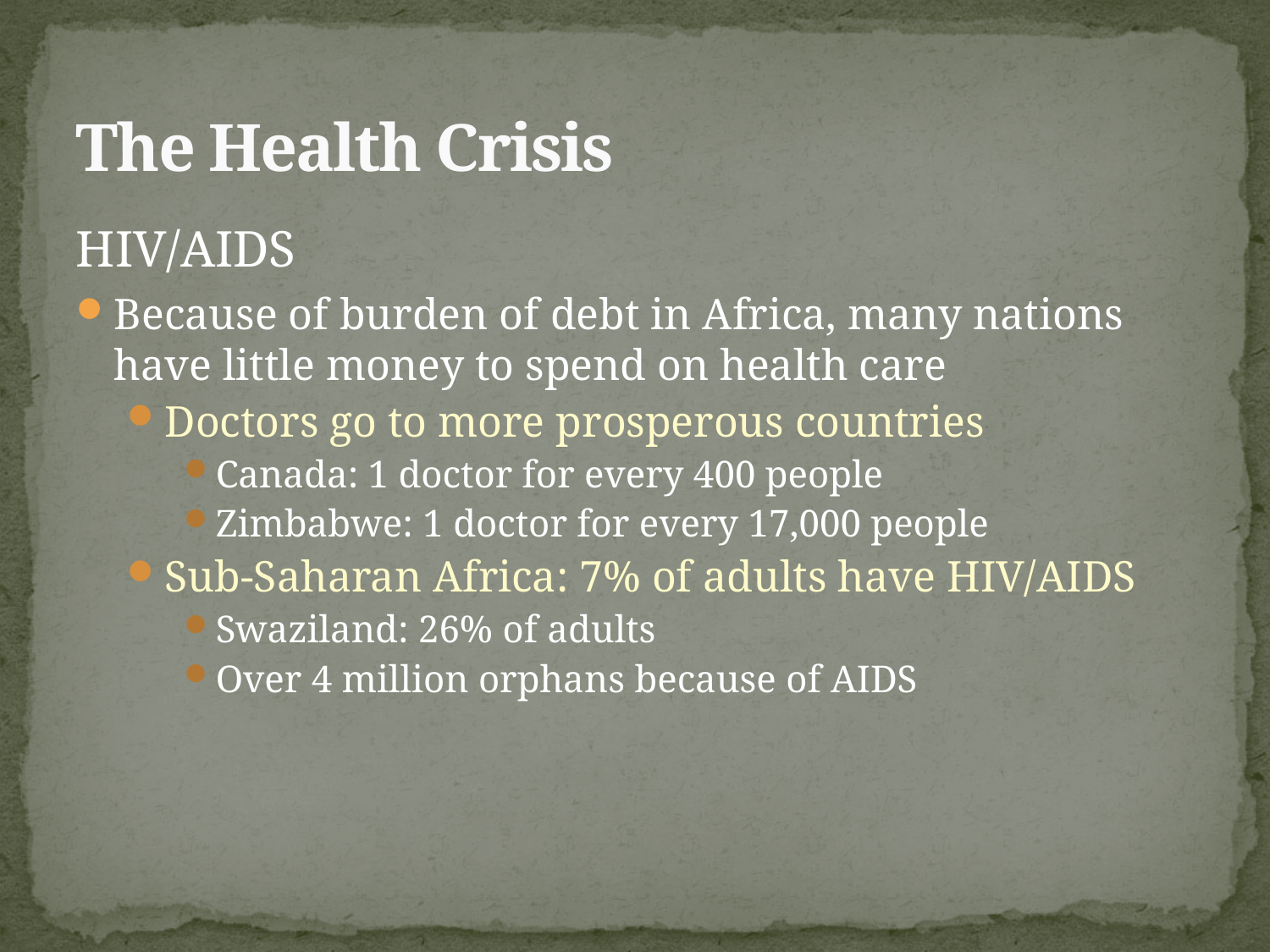

# The Health Crisis
HIV/AIDS
Because of burden of debt in Africa, many nations have little money to spend on health care
Doctors go to more prosperous countries
Canada: 1 doctor for every 400 people
Zimbabwe: 1 doctor for every 17,000 people
Sub-Saharan Africa: 7% of adults have HIV/AIDS
Swaziland: 26% of adults
Over 4 million orphans because of AIDS